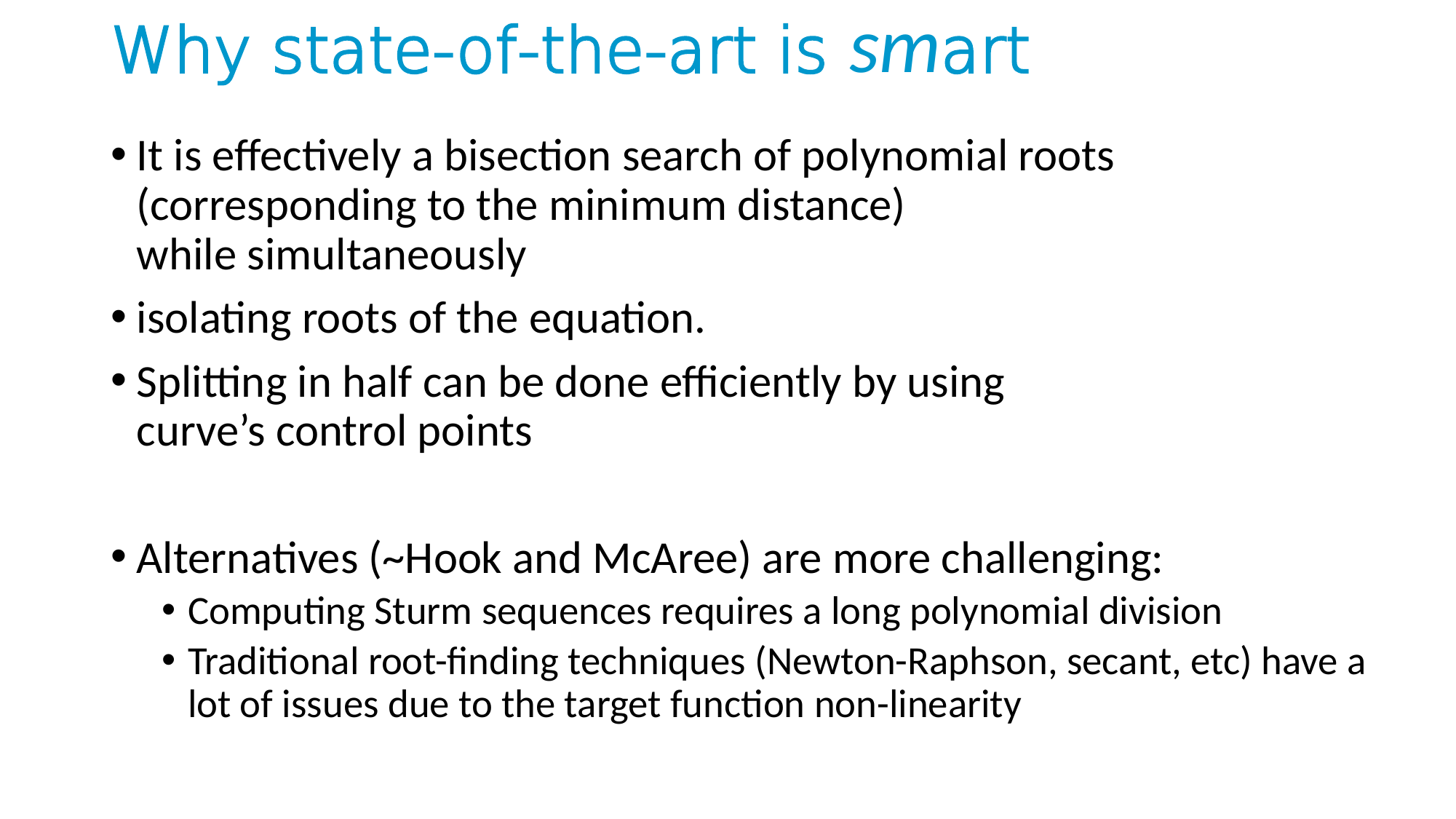

# Why state-of-the-art is smart
It is effectively a bisection search of polynomial roots
(corresponding to the minimum distance)
while simultaneously
isolating roots of the equation.
Splitting in half can be done efficiently by using
curve’s control points

Alternatives (~Hook and McAree) are more challenging:
Computing Sturm sequences requires a long polynomial division
Traditional root-finding techniques (Newton-Raphson, secant, etc) have a lot of issues due to the target function non-linearity